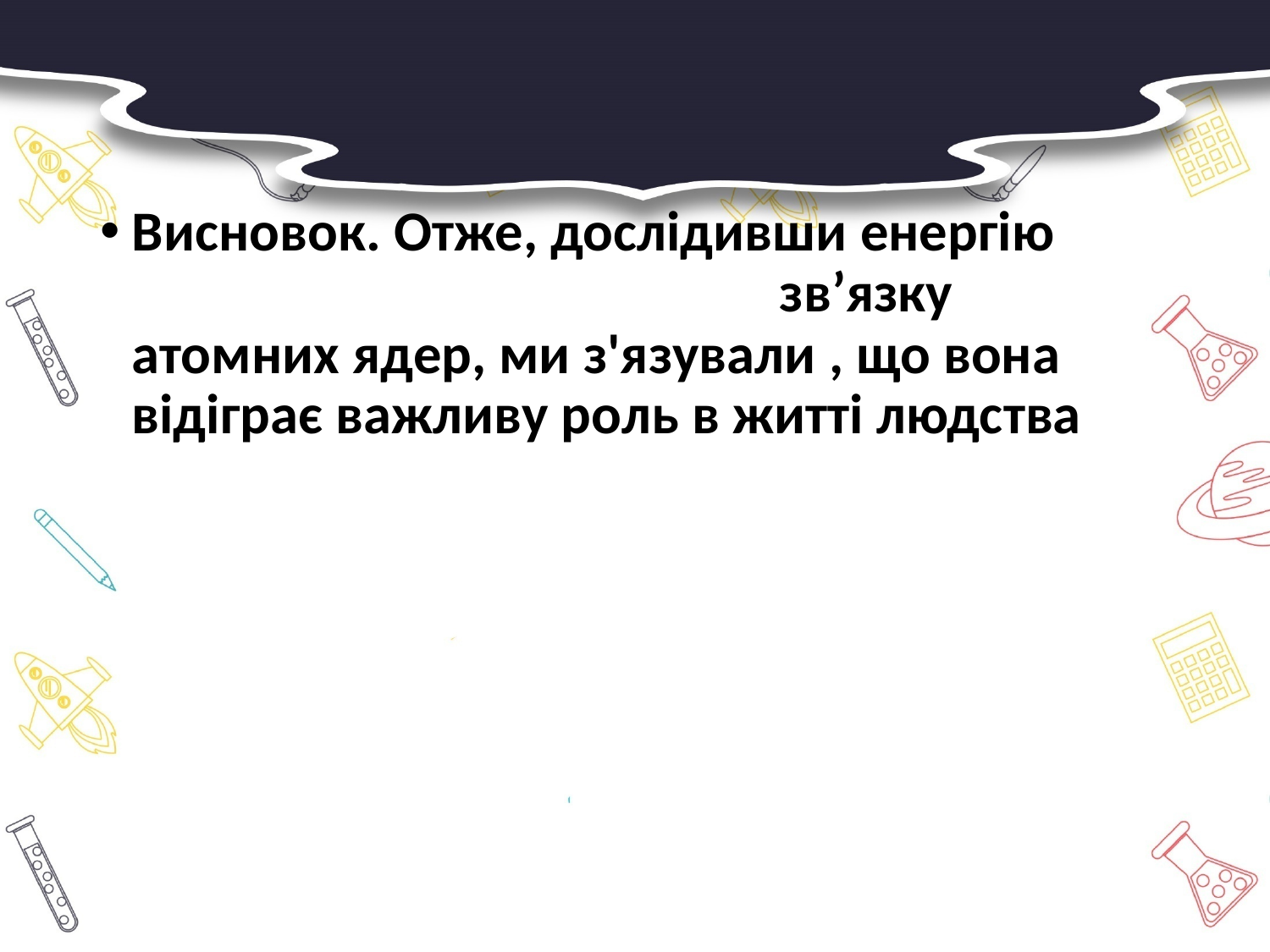

Висновок. Отже, дослідивши енергію                                                             зв’язку атомних ядер, ми з'язували , що вона відіграє важливу роль в житті людства